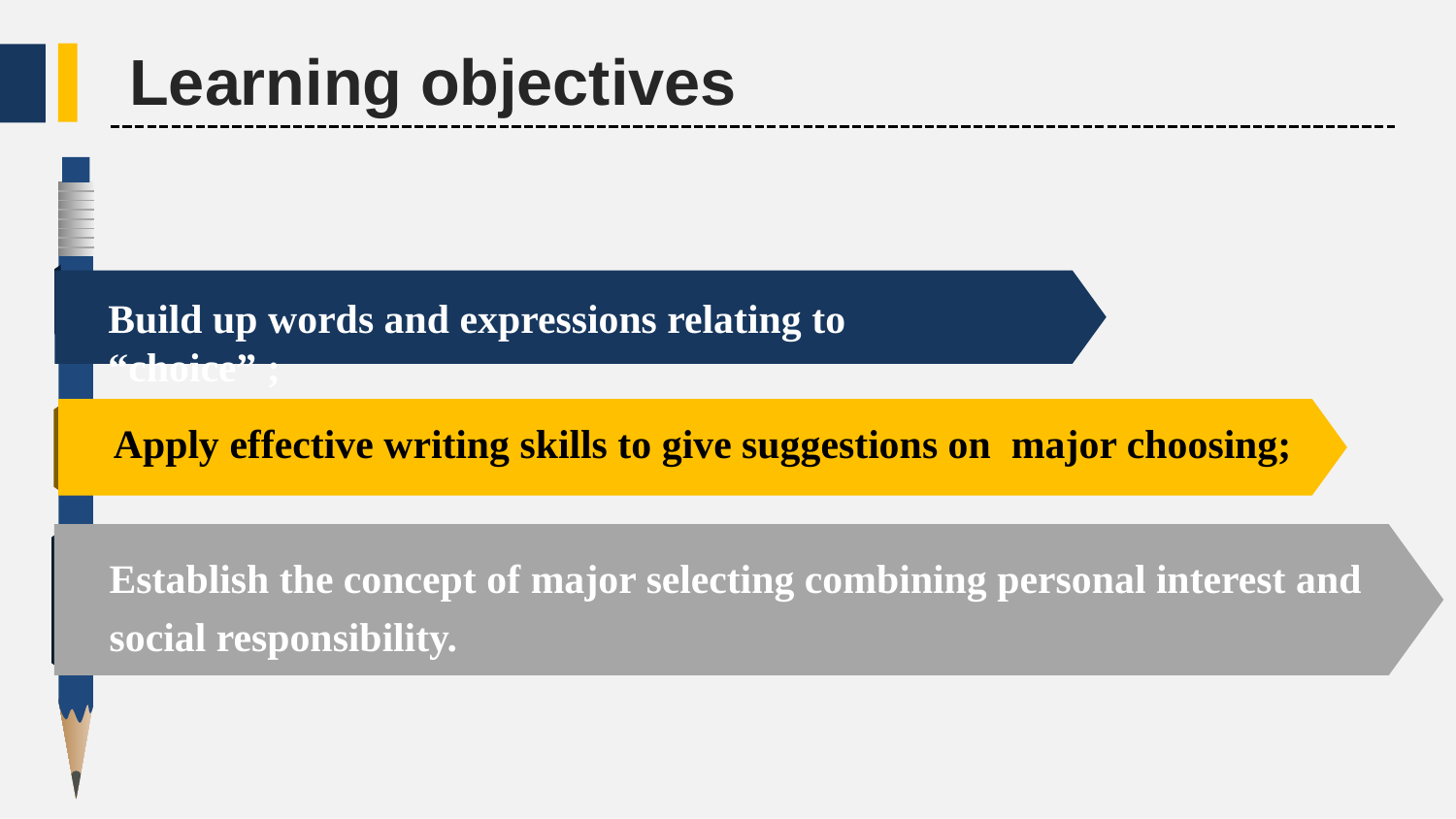

Learning objectives

Build up words and expressions relating to “choice” ;

Apply effective writing skills to give suggestions on  major choosing;

Establish the concept of major selecting combining personal interest and
social responsibility.